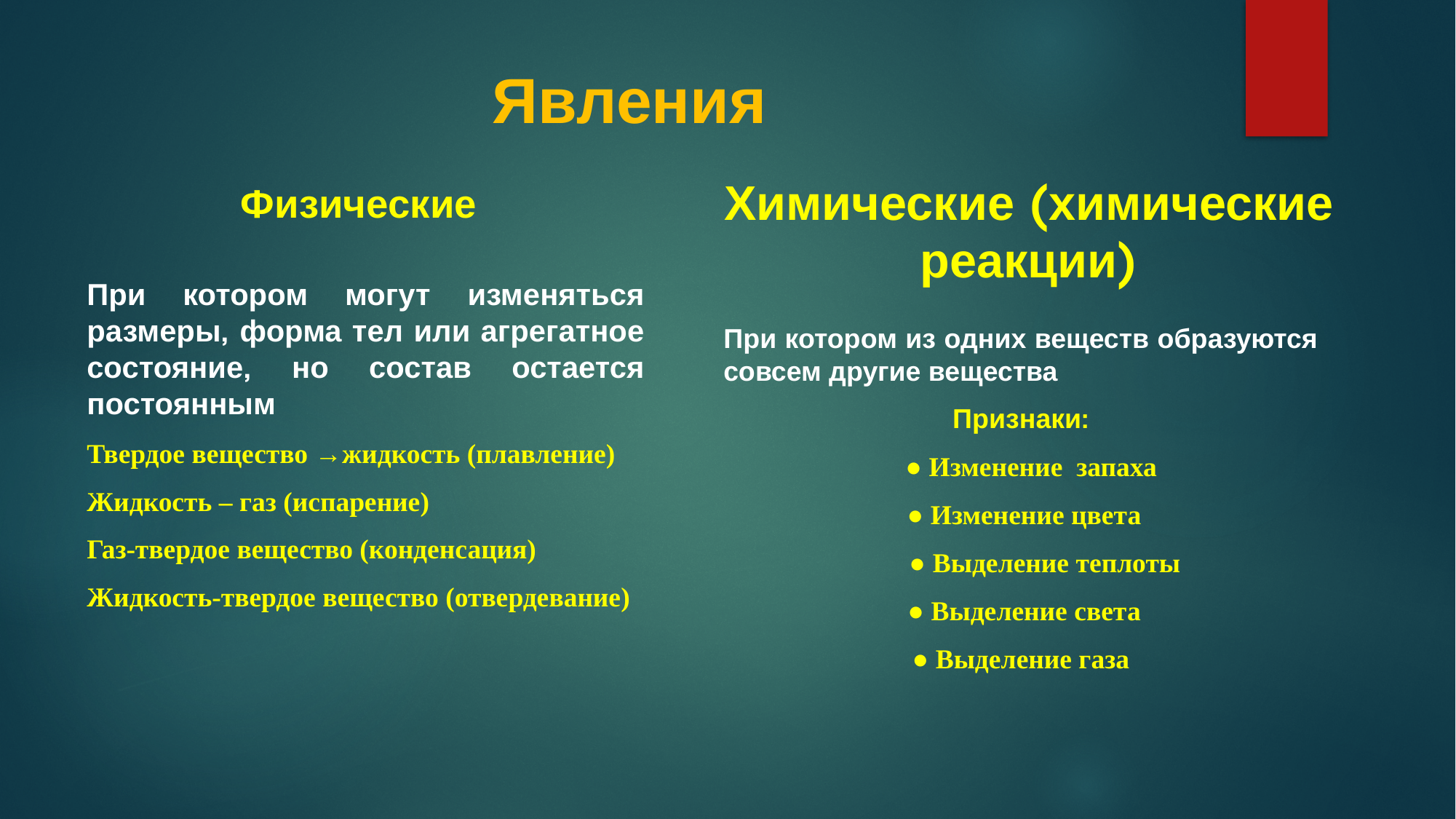

# Явления
Химические (химические реакции)
Физические

При котором из одних веществ образуются совсем другие вещества
Признаки:
   ● Изменение  запаха
 ● Изменение цвета
       ● Выделение теплоты
 ● Выделение света
● Выделение газа
При котором могут изменяться размеры, форма тел или агрегатное состояние, но состав остается постоянным
Твердое вещество →жидкость (плавление)
Жидкость – газ (испарение)
Газ-твердое вещество (конденсация)
Жидкость-твердое вещество (отвердевание)